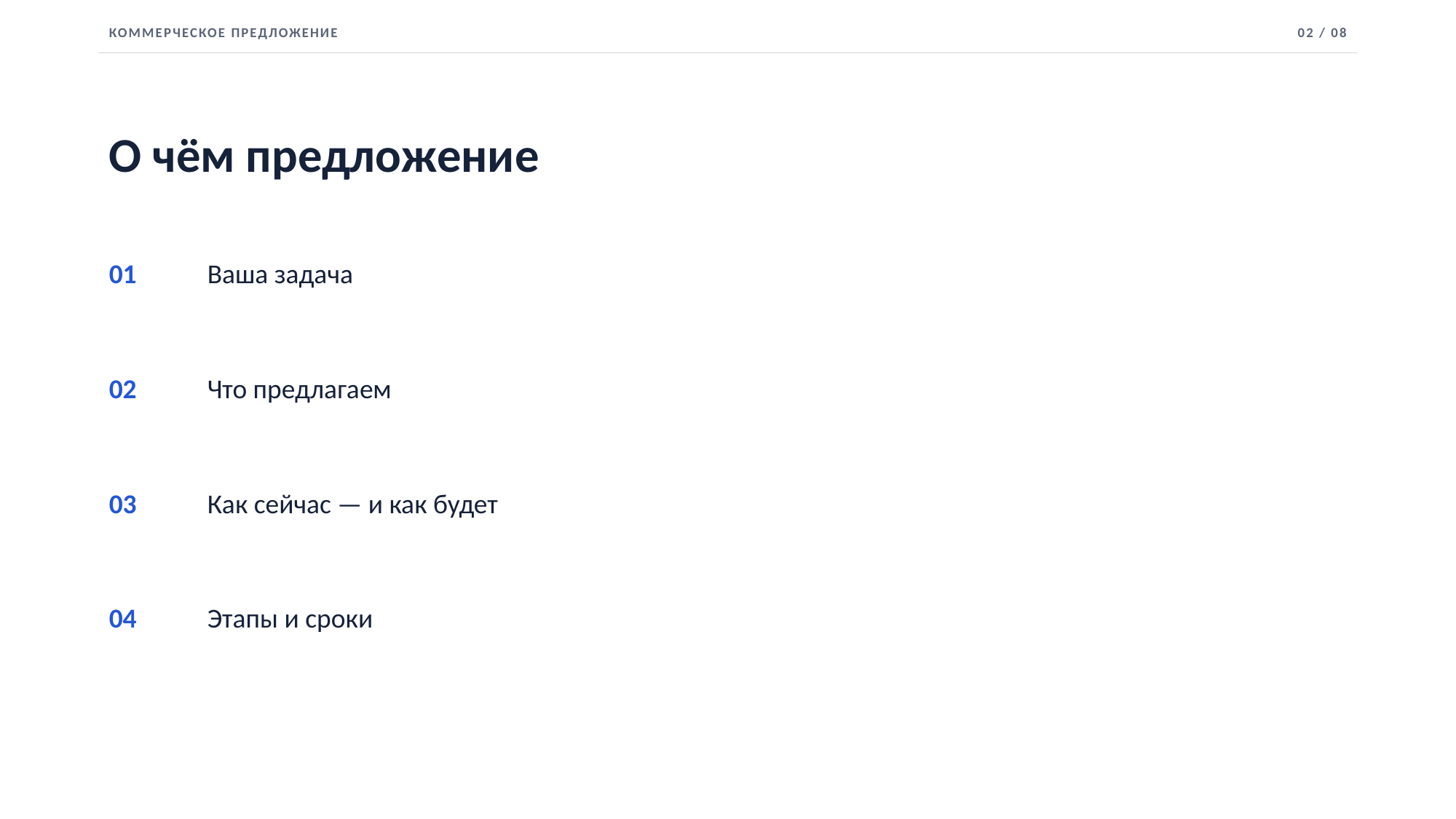

КОММЕРЧЕСКОЕ ПРЕДЛОЖЕНИЕ
02 / 08

О чём предложение
01
Ваша задача
02
Что предлагаем
03
Как сейчас — и как будет
04
Этапы и сроки